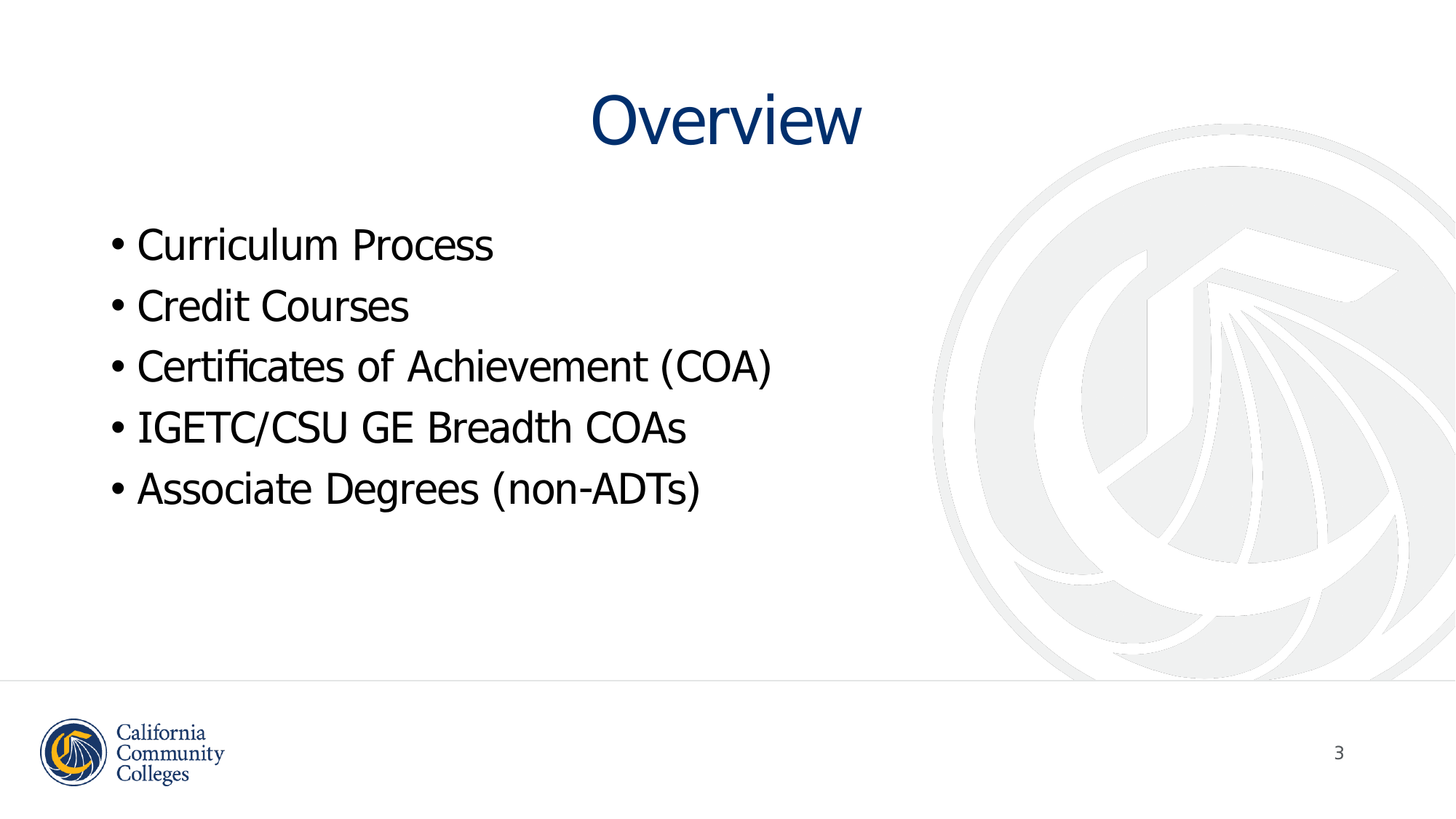

# Overview
Curriculum Process
Credit Courses
Certificates of Achievement (COA)
IGETC/CSU GE Breadth COAs
Associate Degrees (non-ADTs)

3